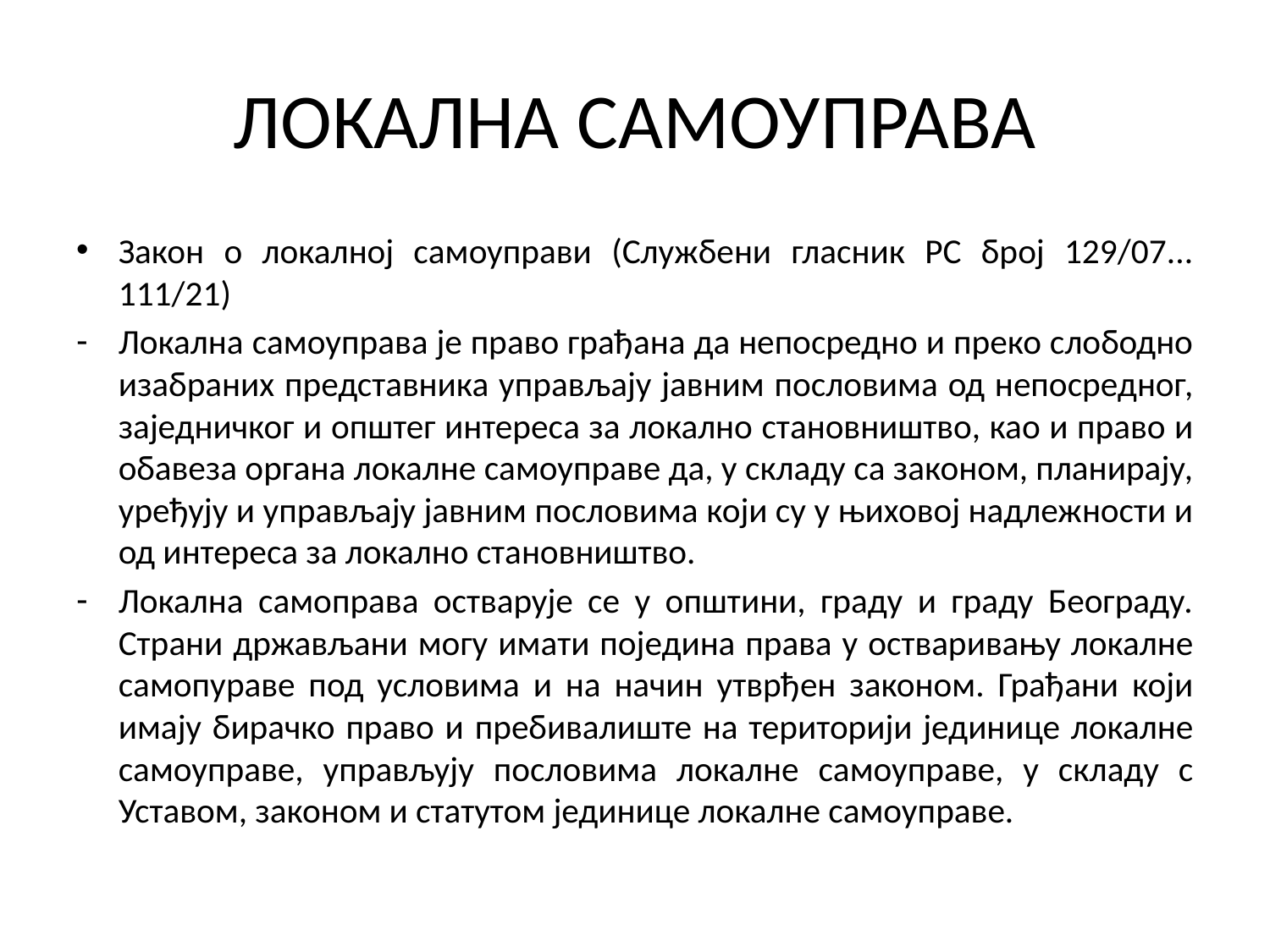

# ЛОКАЛНА САМОУПРАВА
Закон о локалној самоуправи (Службени гласник РС број 129/07... 111/21)
Локална самоуправа је право грађана да непосредно и преко слободно изабраних представника управљају јавним пословима од непосредног, заједничког и општег интереса за локално становништво, као и право и обавеза органа локалне самоуправе да, у складу са законом, планирају, уређују и управљају јавним пословима који су у њиховој надлежности и од интереса за локално становништво.
Локална самоправа остварује се у општини, граду и граду Београду. Страни држављани могу имати поједина права у остваривању локалне самопураве под условима и на начин утврђен законом. Грађани који имају бирачко право и пребивалиште на територији јединице локалне самоуправе, управљују пословима локалне самоуправе, у складу с Уставом, законом и статутом јединице локалне самоуправе.